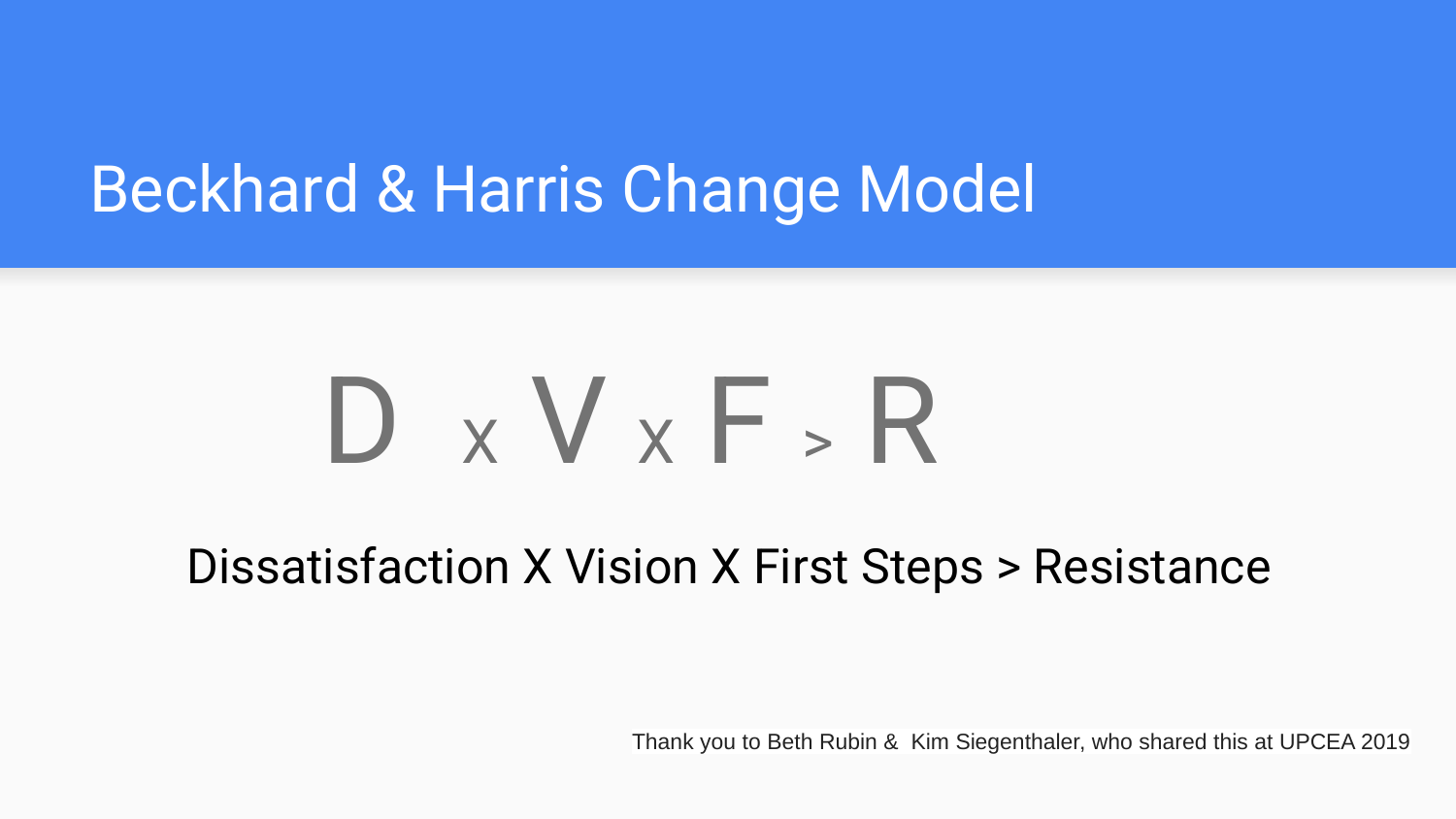

# Beckhard & Harris Change Model
D  X  V  X  F  >  R
Dissatisfaction X Vision X First Steps > Resistance
Thank you to Beth Rubin &  Kim Siegenthaler, who shared this at UPCEA 2019